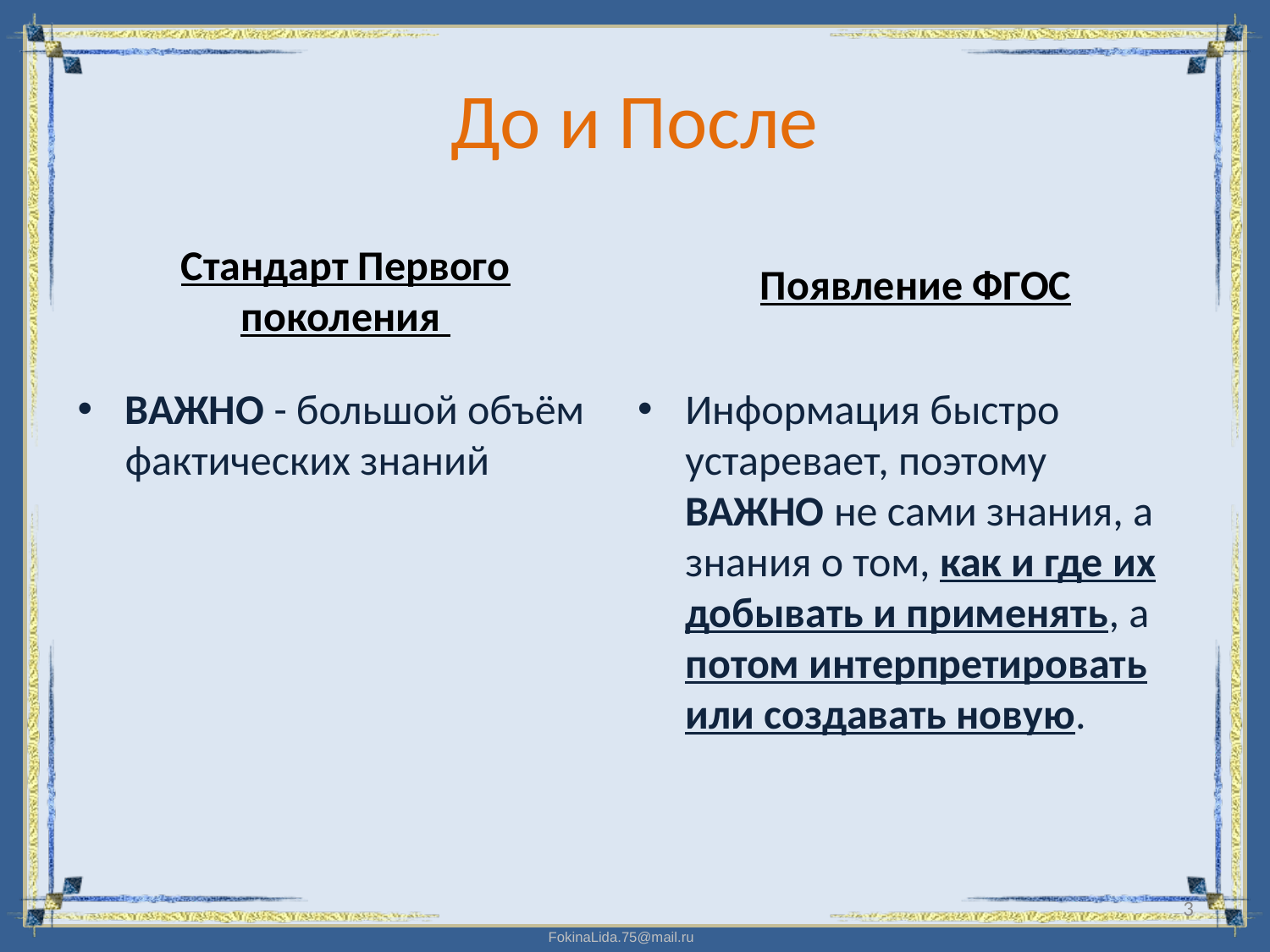

# До и После
Появление ФГОС

Стандарт Первого поколения
ВАЖНО - большой объём фактических знаний
Информация быстро устаревает, поэтому ВАЖНО не сами знания, а знания о том, как и где их добывать и применять, а потом интерпретировать или создавать новую.
3